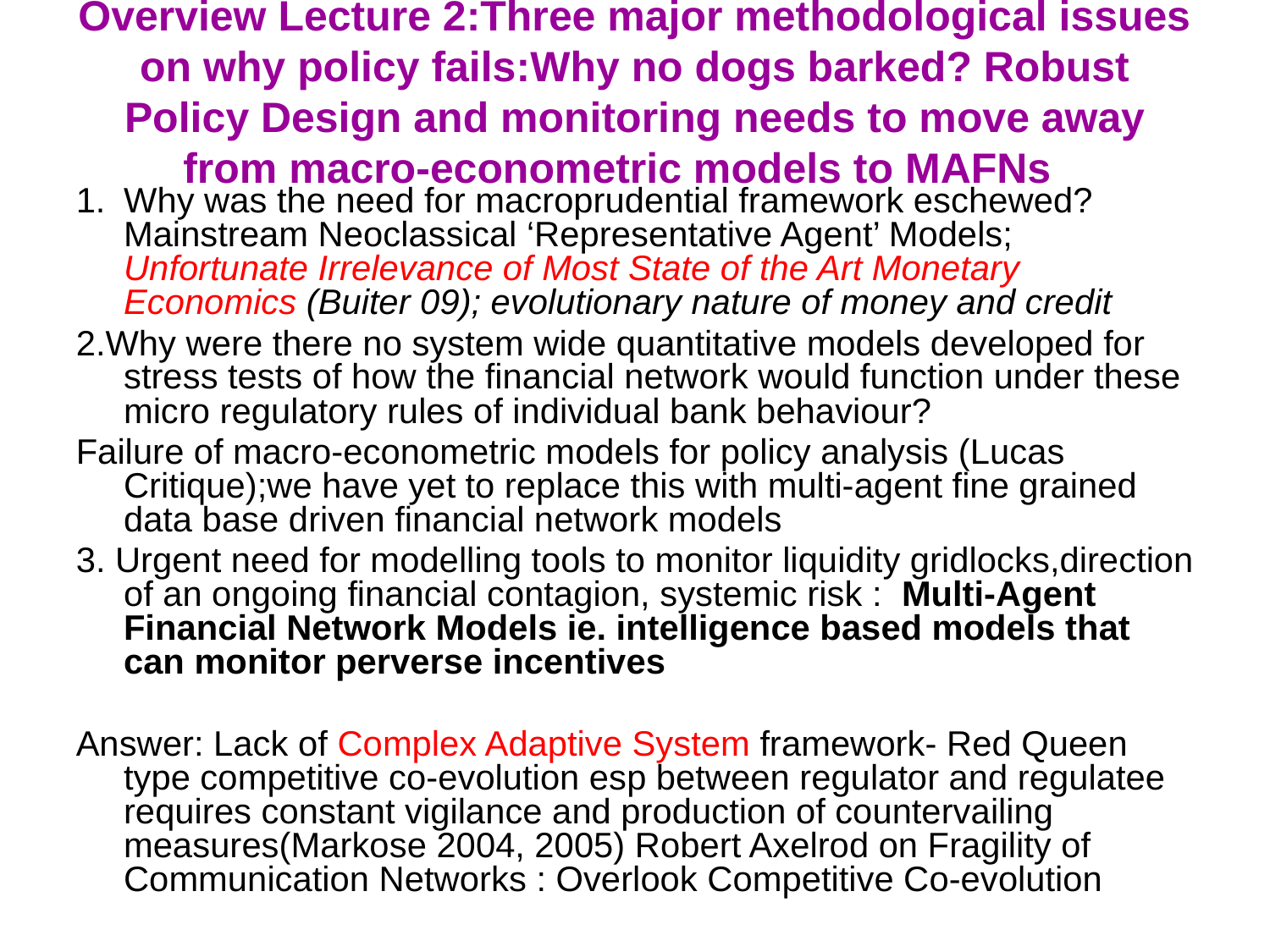

# Overview Lecture 2:Three major methodological issues on why policy fails:Why no dogs barked? Robust Policy Design and monitoring needs to move away from macro-econometric models to MAFNs
Why was the need for macroprudential framework eschewed?  Mainstream Neoclassical ‘Representative Agent’ Models; Unfortunate Irrelevance of Most State of the Art Monetary Economics (Buiter 09); evolutionary nature of money and credit
2.Why were there no system wide quantitative models developed for stress tests of how the financial network would function under these micro regulatory rules of individual bank behaviour?
Failure of macro-econometric models for policy analysis (Lucas Critique);we have yet to replace this with multi-agent fine grained data base driven financial network models
3. Urgent need for modelling tools to monitor liquidity gridlocks,direction of an ongoing financial contagion, systemic risk :  Multi-Agent Financial Network Models ie. intelligence based models that can monitor perverse incentives

Answer: Lack of Complex Adaptive System framework- Red Queen type competitive co-evolution esp between regulator and regulatee requires constant vigilance and production of countervailing measures(Markose 2004, 2005) Robert Axelrod on Fragility of Communication Networks : Overlook Competitive Co-evolution